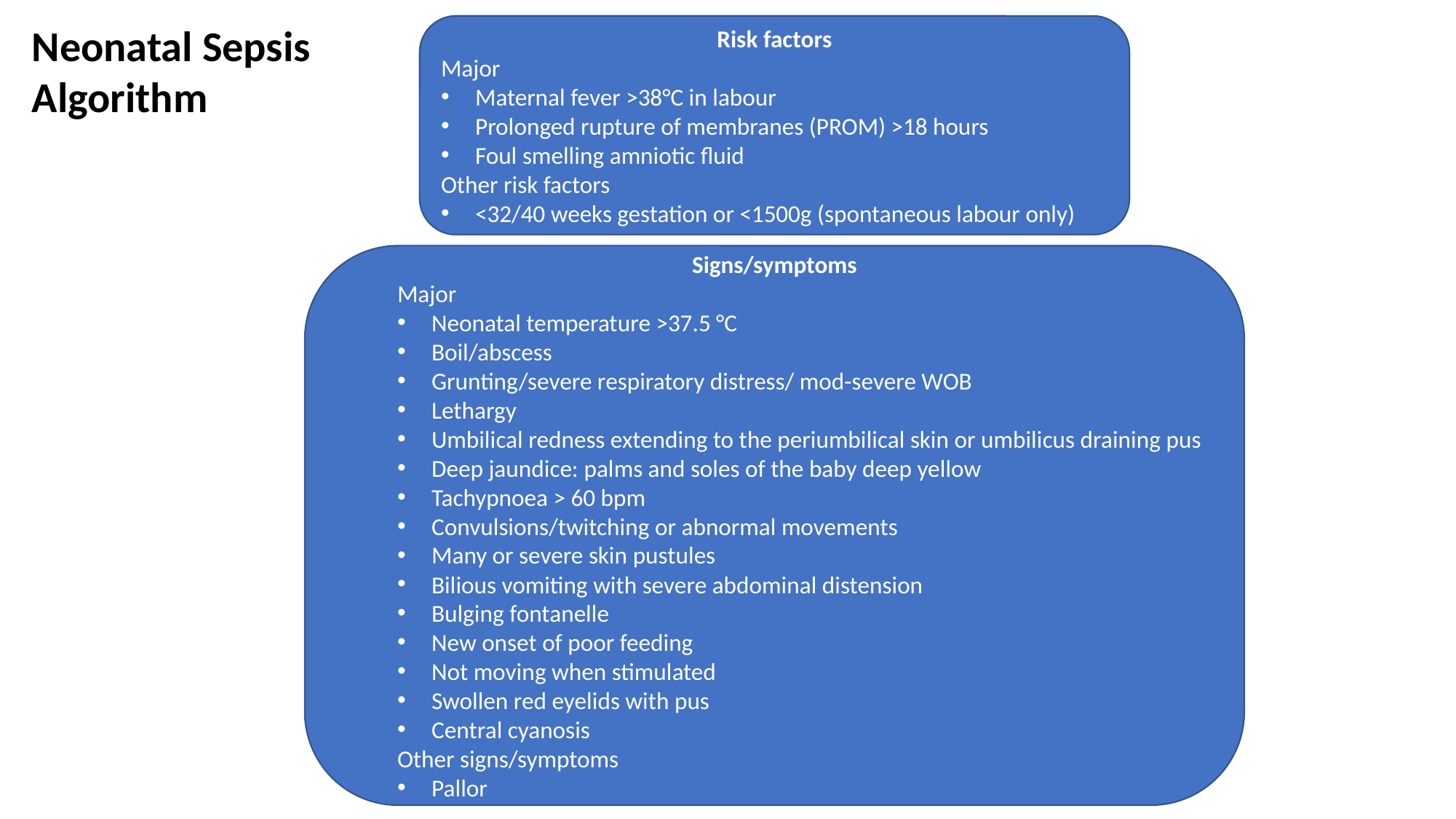

Neonatal Sepsis Algorithm
Risk factors
Major
Maternal fever >38°C in labour
Prolonged rupture of membranes (PROM) >18 hours
Foul smelling amniotic fluid
Other risk factors
<32/40 weeks gestation or <1500g (spontaneous labour only)
Signs/symptoms
Major
Neonatal temperature >37.5 °C
Boil/abscess
Grunting/severe respiratory distress/ mod-severe WOB
Lethargy
Umbilical redness extending to the periumbilical skin or umbilicus draining pus
Deep jaundice: palms and soles of the baby deep yellow
Tachypnoea > 60 bpm
Convulsions/twitching or abnormal movements
Many or severe skin pustules
Bilious vomiting with severe abdominal distension
Bulging fontanelle
New onset of poor feeding
Not moving when stimulated
Swollen red eyelids with pus
Central cyanosis
Other signs/symptoms
Pallor